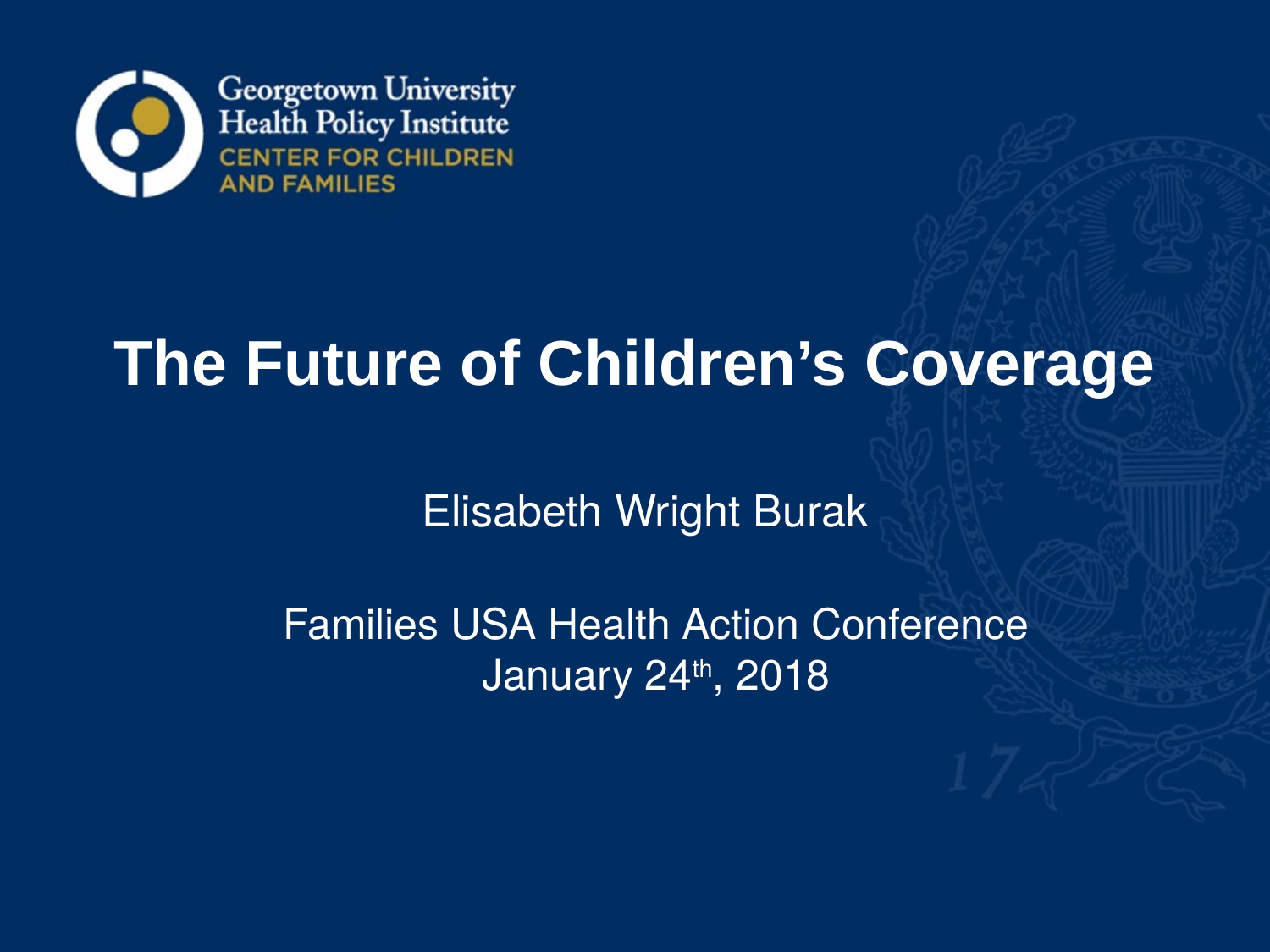

# The Future of Children’s Coverage
Elisabeth Wright Burak
Families USA Health Action Conference
January 24th, 2018